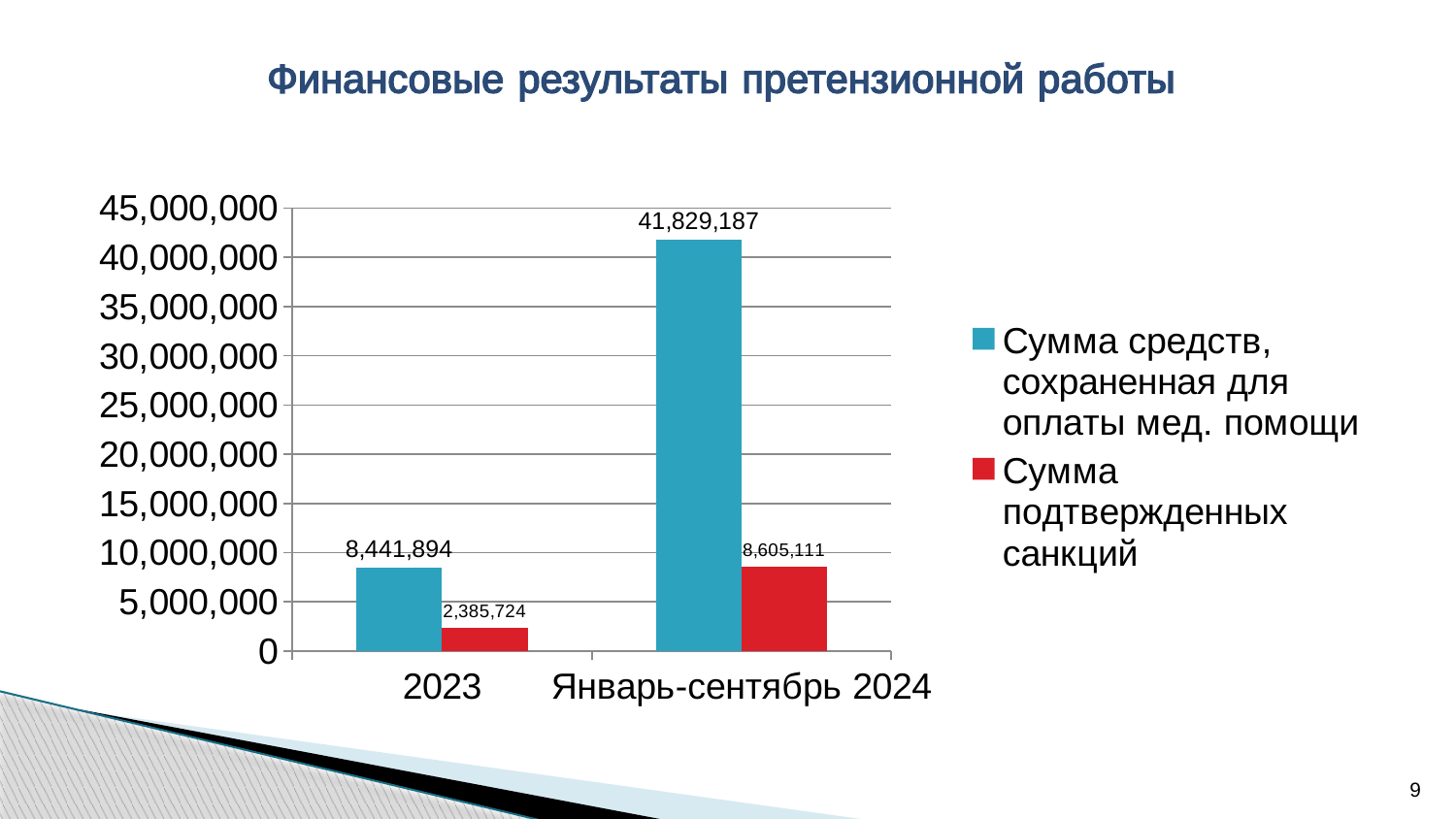

# Финансовые результаты претензионной работы

### Chart

| Category | Сумма средств, сохраненная для оплаты мед. помощи | Сумма подтвержденных санкций |
|---|---|---|
| 2023 | 8441894.0 | 2385724.0 |
| Январь-сентябрь 2024 | 41829187.0 | 8605111.0 |
9